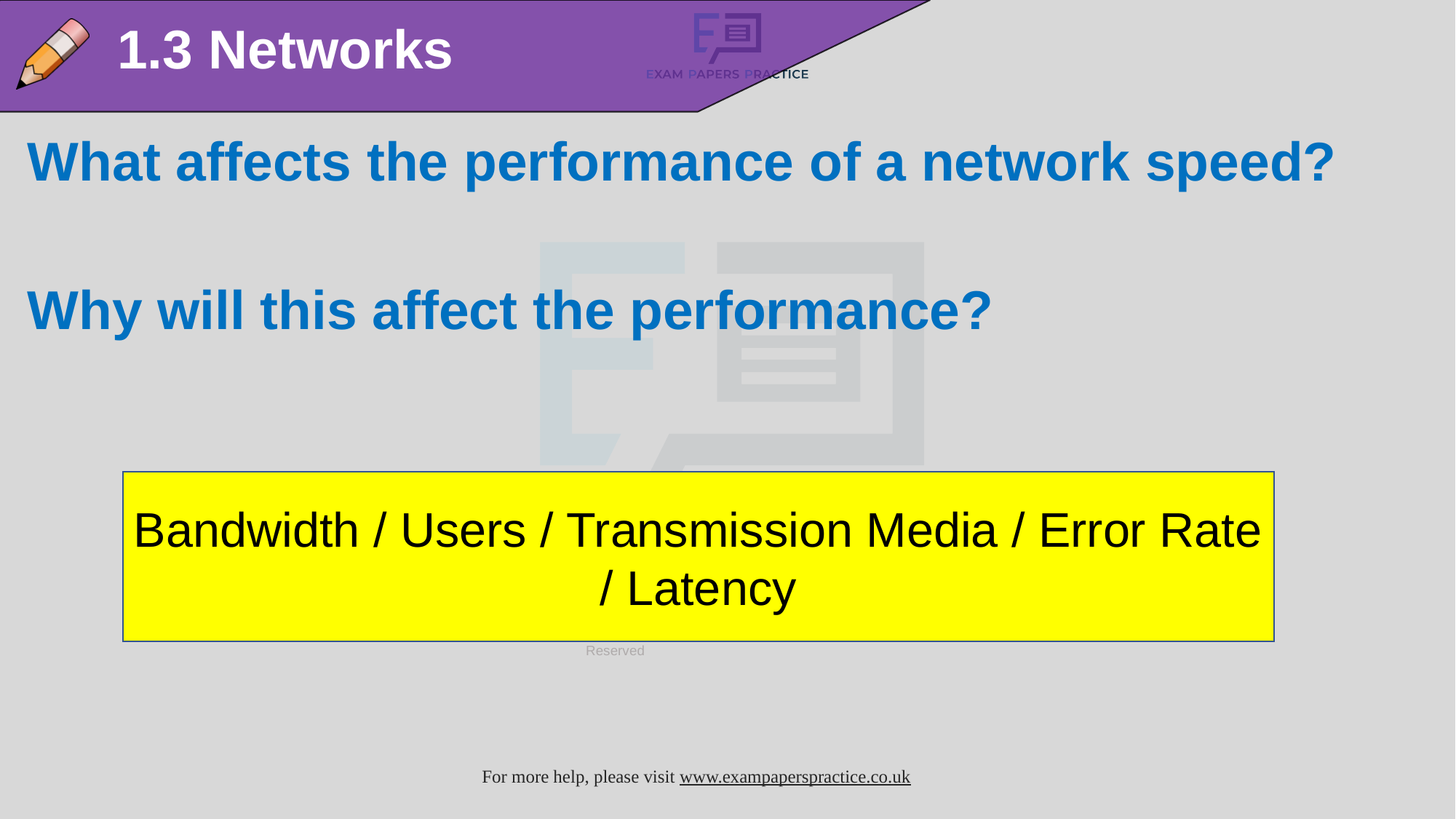

1.3 Networks
What affects the performance of a network speed?

Why will this affect the performance?

Bandwidth / Users / Transmission Media / Error Rate / Latency